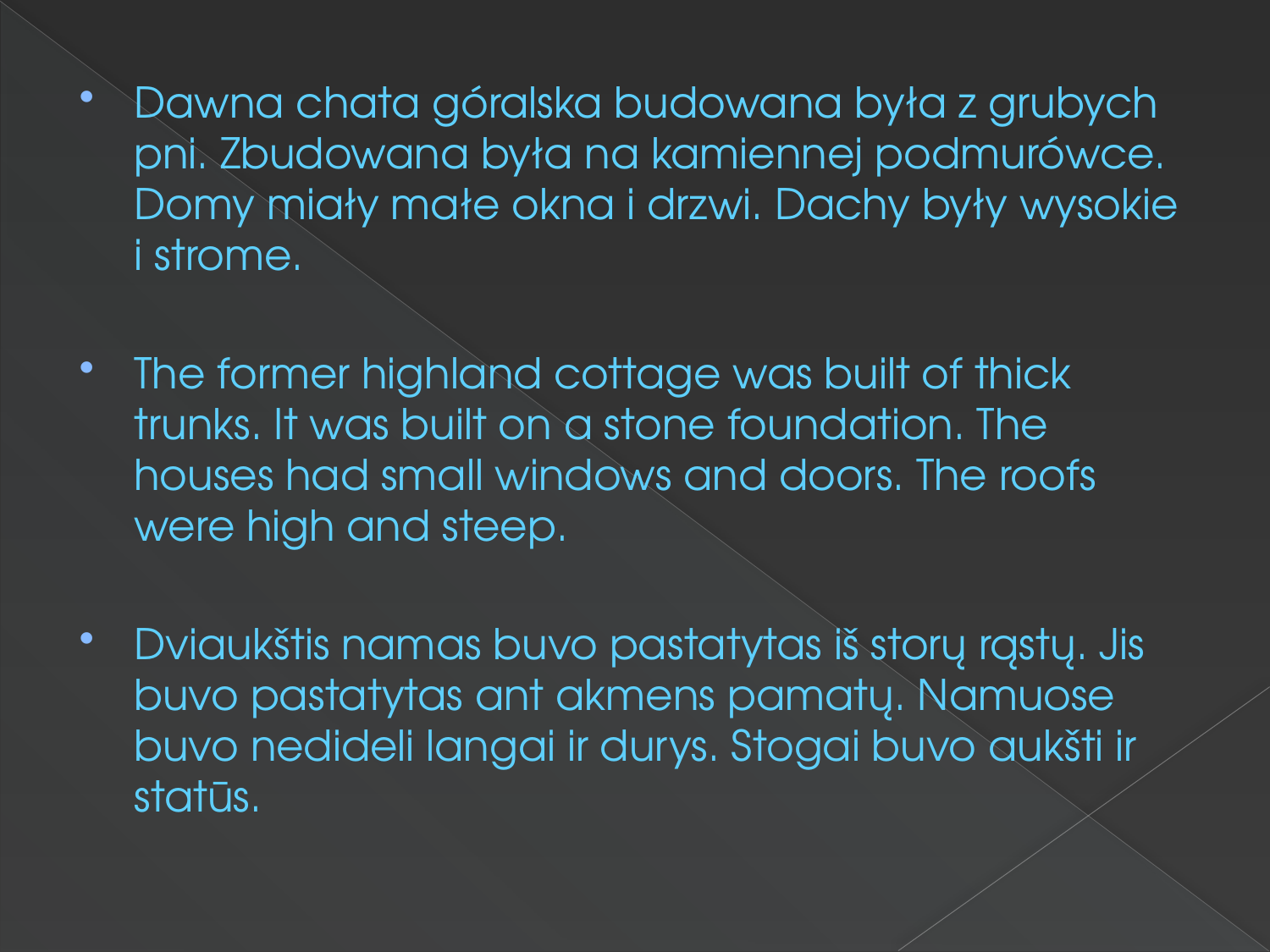

Dawna chata góralska budowana była z grubych pni. Zbudowana była na kamiennej podmurówce. Domy miały małe okna i drzwi. Dachy były wysokie i strome.

The former highland cottage was built of thick trunks. It was built on a stone foundation. The houses had small windows and doors. The roofs were high and steep.

Dviaukštis namas buvo pastatytas iš storų rąstų. Jis buvo pastatytas ant akmens pamatų. Namuose buvo nedideli langai ir durys. Stogai buvo aukšti ir statūs.